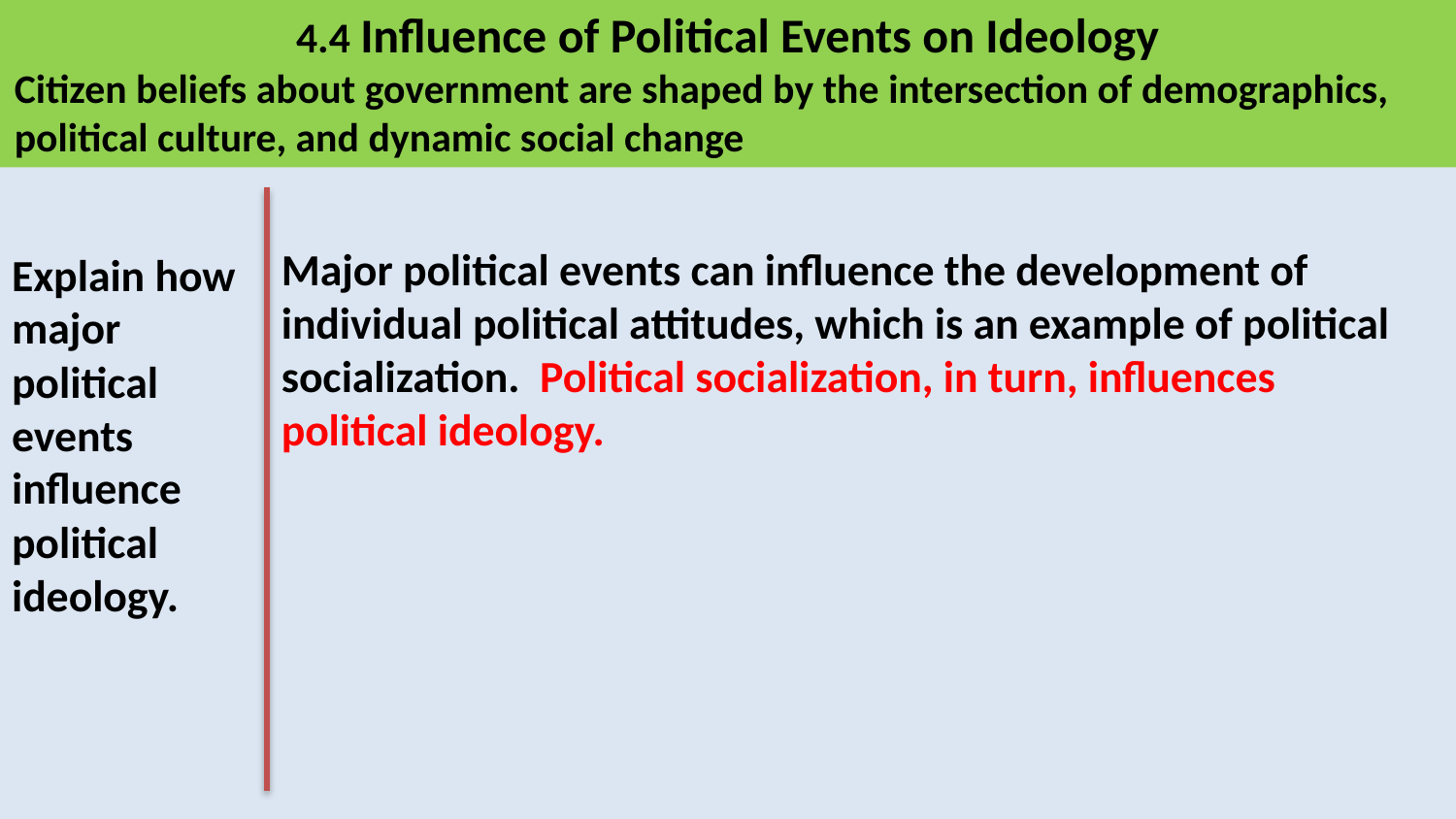

4.4 Influence of Political Events on Ideology
Citizen beliefs about government are shaped by the intersection of demographics, political culture, and dynamic social change
Major political events can influence the development of individual political attitudes, which is an example of political socialization.  Political socialization, in turn, influences
political ideology.
Explain how major political
events influence political
ideology.